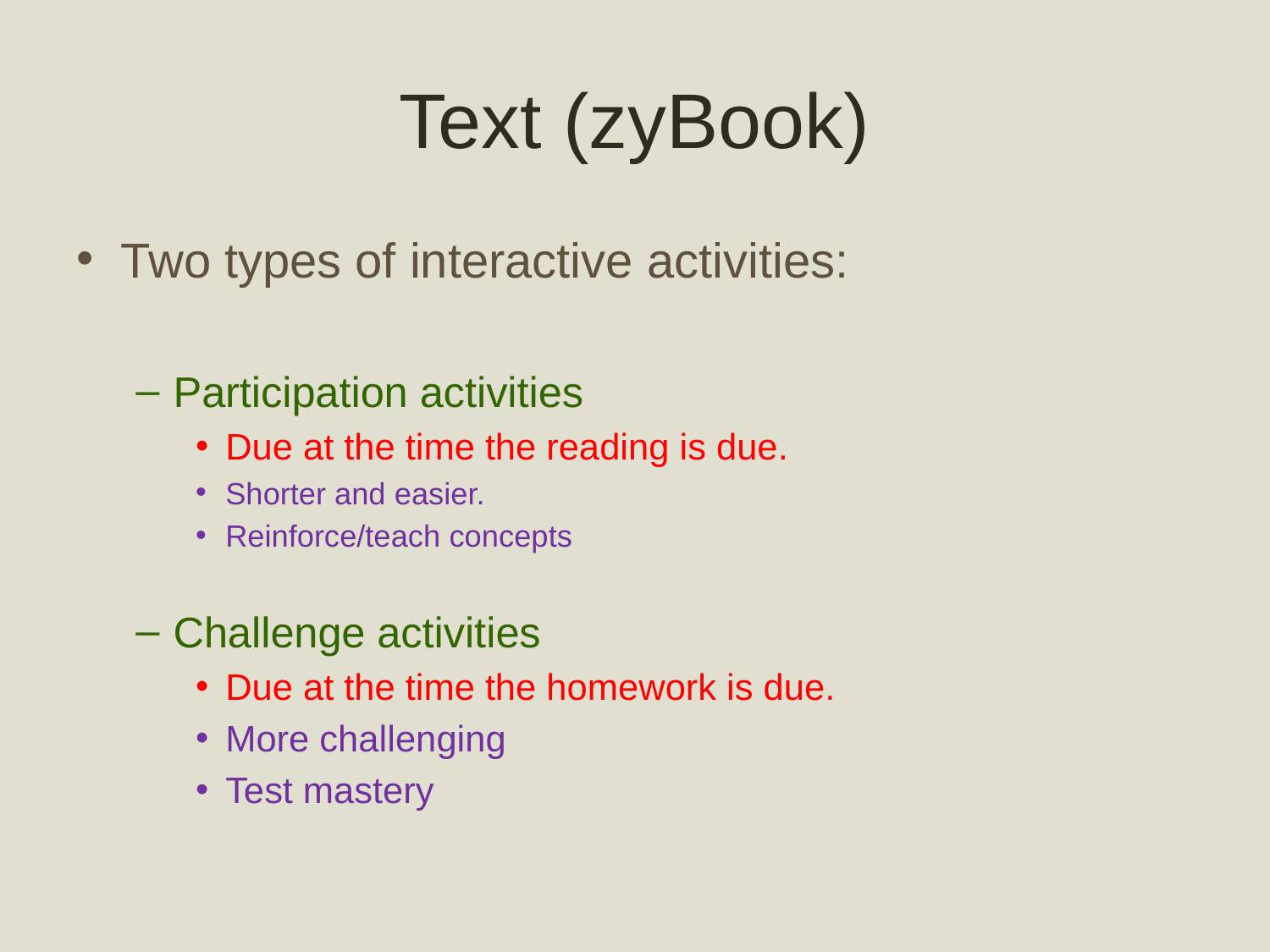

# Text (zyBook)
Two types of interactive activities:

Participation activities
Due at the time the reading is due.
Shorter and easier.
Reinforce/teach concepts

Challenge activities
Due at the time the homework is due.
More challenging
Test mastery